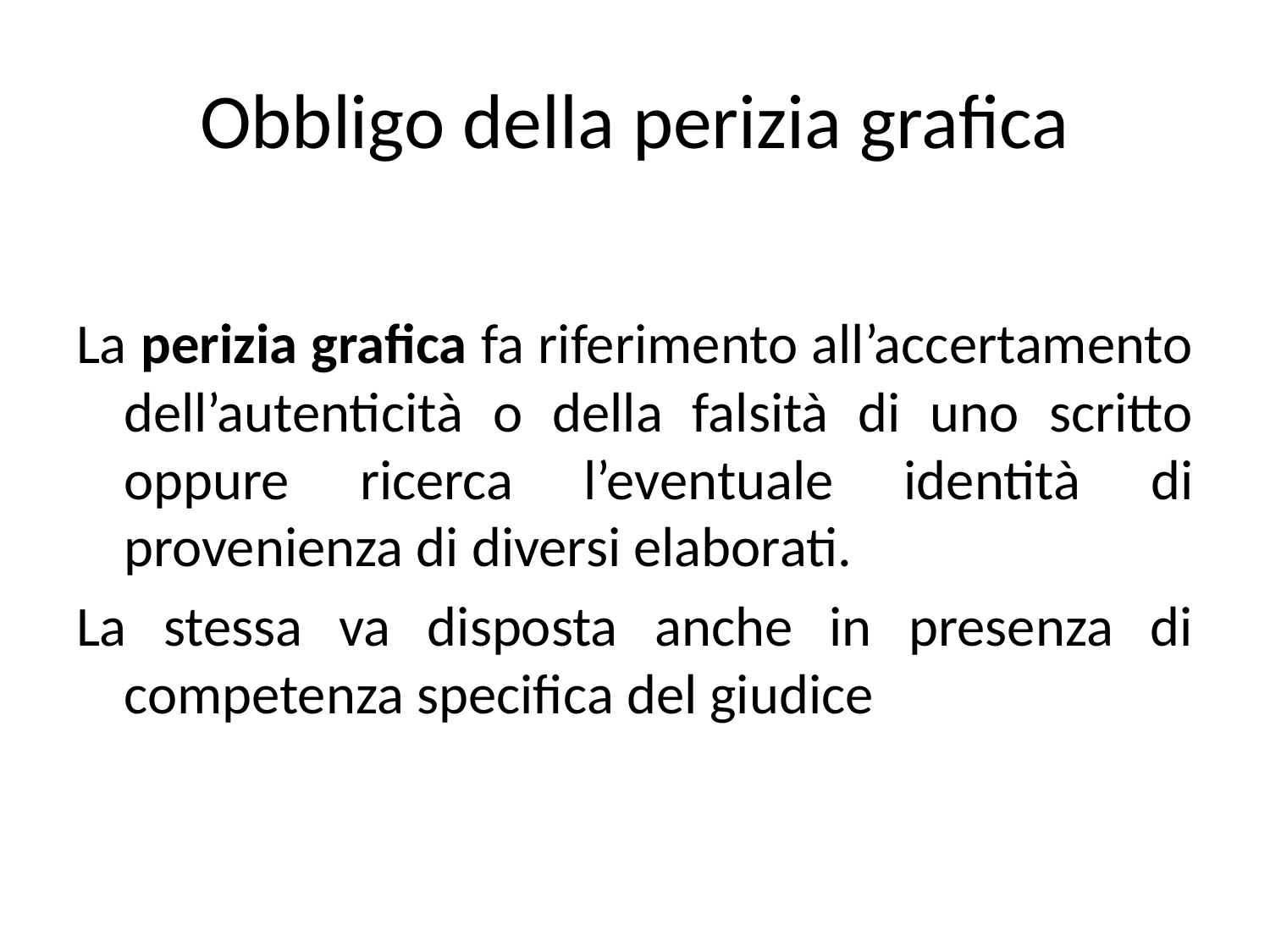

# Obbligo della perizia grafica

La perizia grafica fa riferimento all’accertamento dell’autenticità o della falsità di uno scritto oppure ricerca l’eventuale identità di provenienza di diversi elaborati.
La stessa va disposta anche in presenza di competenza specifica del giudice